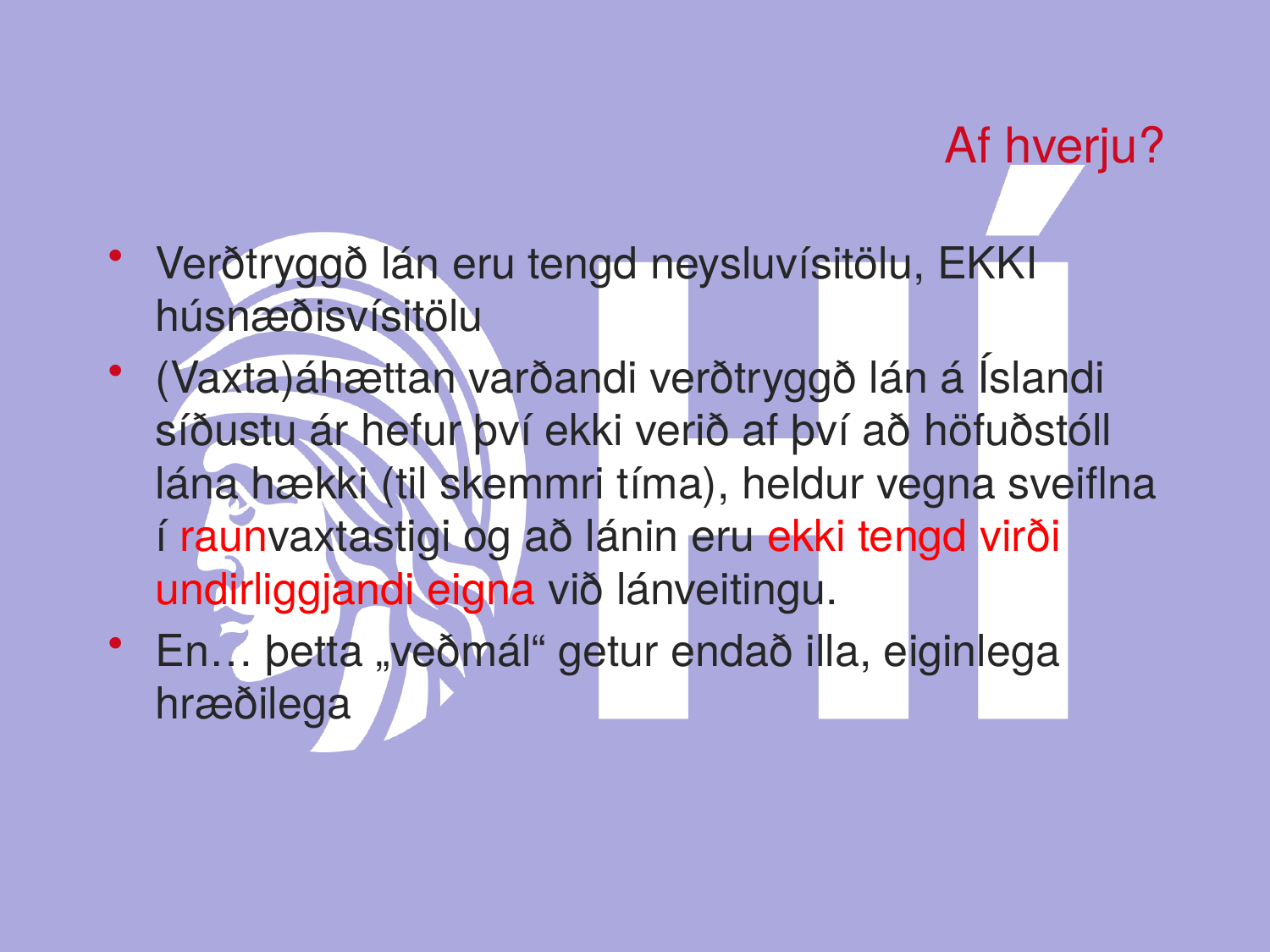

# Af hverju?
Verðtryggð lán eru tengd neysluvísitölu, EKKI húsnæðisvísitölu
(Vaxta)áhættan varðandi verðtryggð lán á Íslandi síðustu ár hefur því ekki verið af því að höfuðstóll lána hækki (til skemmri tíma), heldur vegna sveiflna í raunvaxtastigi og að lánin eru ekki tengd virði undirliggjandi eigna við lánveitingu.
En… þetta „veðmál“ getur endað illa, eiginlega hræðilega
Már Wolfgang Mixa